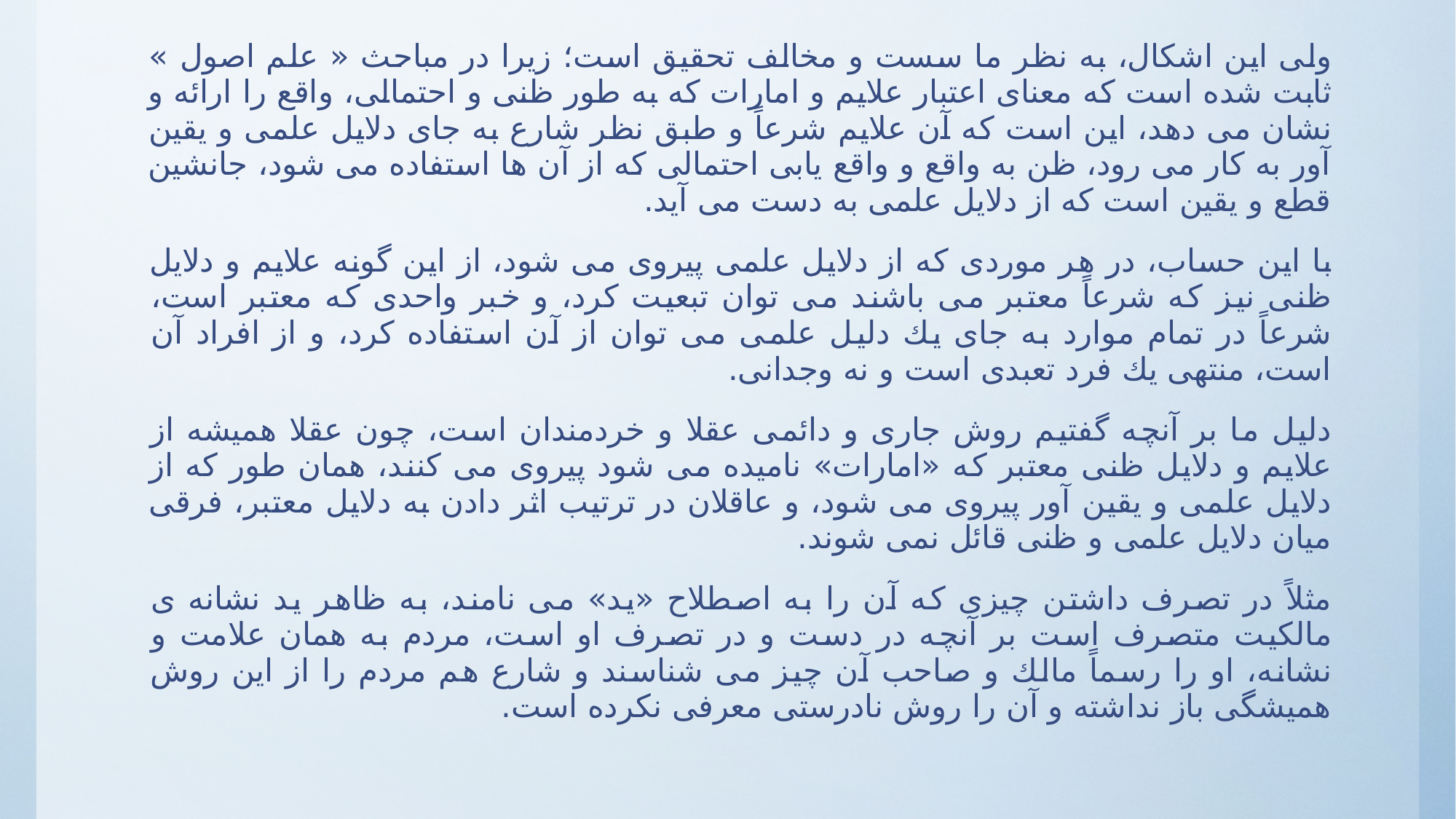

ولی این اشكال، به نظر ما سست و مخالف تحقیق است؛ زیرا در مباحث « علم اصول » ثابت شده است كه معنای اعتبار علایم و امارات كه به طور ظنی و احتمالی، واقع را ارائه و نشان می دهد، این است كه آن علایم شرعاً و طبق نظر شارع به جای دلایل علمی و یقین آور به كار می رود، ظن به واقع و واقع یابی احتمالی كه از آن ها استفاده می شود، جانشین قطع و یقین است كه از دلایل علمی به دست می آید.
با این حساب، در هر موردی كه از دلایل علمی پیروی می شود، از این گونه علایم و دلایل ظنی نیز كه شرعاً معتبر می باشند می توان تبعیت كرد، و خبر واحدی كه معتبر است، شرعاً در تمام موارد به جای یك دلیل علمی می توان از آن استفاده كرد، و از افراد آن است، منتهی یك فرد تعبدی است و نه وجدانی.
دلیل ما بر آنچه گفتیم روش جاری و دائمی عقلا و خردمندان است، چون عقلا همیشه از علایم و دلایل ظنی معتبر كه «امارات» نامیده می شود پیروی می كنند، همان طور كه از دلایل علمی و یقین آور پیروی می شود، و عاقلان در ترتیب اثر دادن به دلایل معتبر، فرقی میان دلایل علمی و ظنی قائل نمی شوند.
مثلاً در تصرف داشتن چیزی كه آن را به اصطلاح «ید» می نامند، به ظاهر ید نشانه ی مالكیت متصرف است بر آنچه در دست و در تصرف او است، مردم به همان علامت و نشانه، او را رسماً مالك و صاحب آن چیز می شناسند و شارع هم مردم را از این روش همیشگی باز نداشته و آن را روش نادرستی معرفی نكرده است.